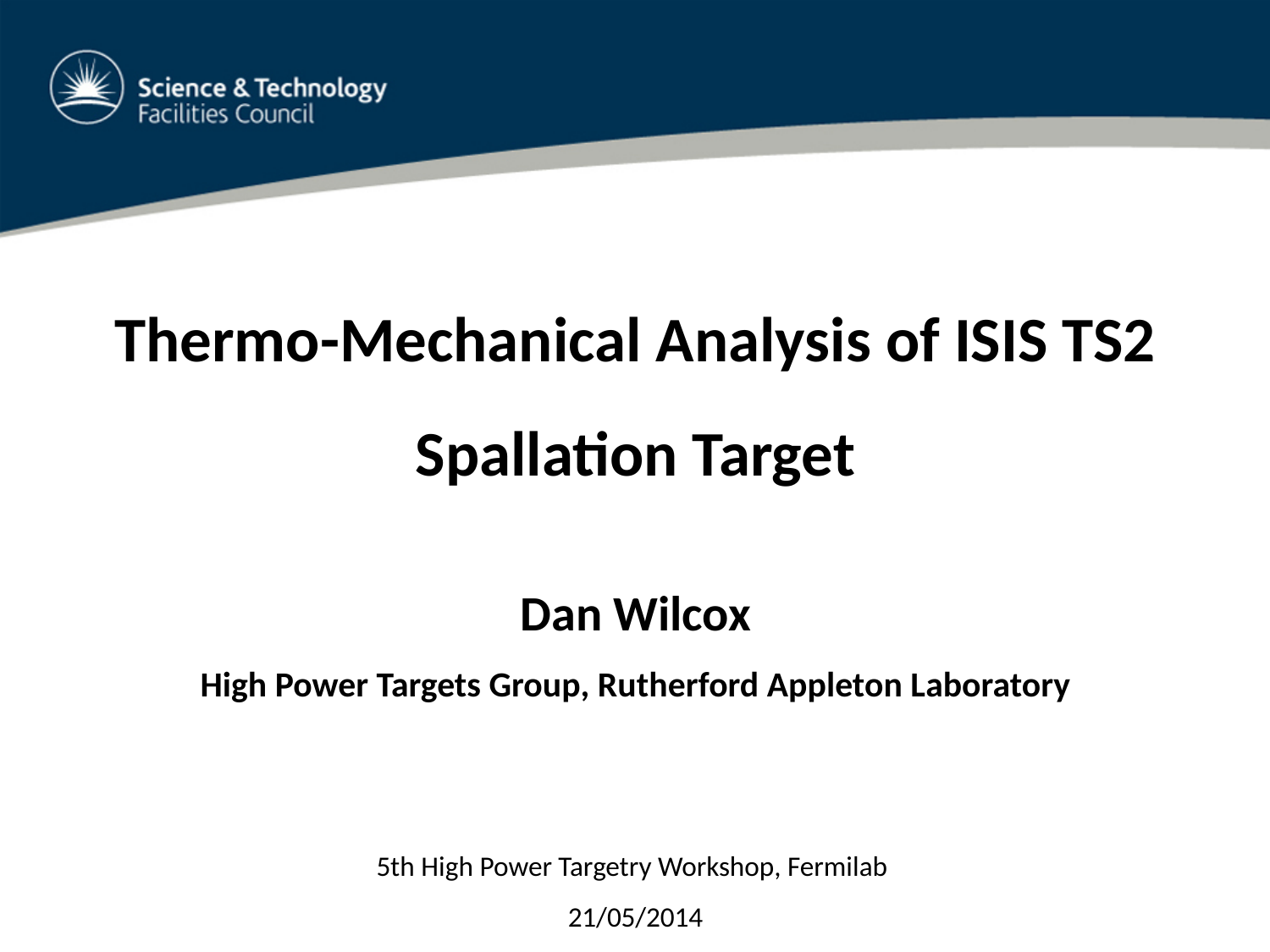

Thermo-Mechanical Analysis of ISIS TS2 Spallation Target

Dan Wilcox
High Power Targets Group, Rutherford Appleton Laboratory

5th High Power Targetry Workshop, Fermilab
21/05/2014